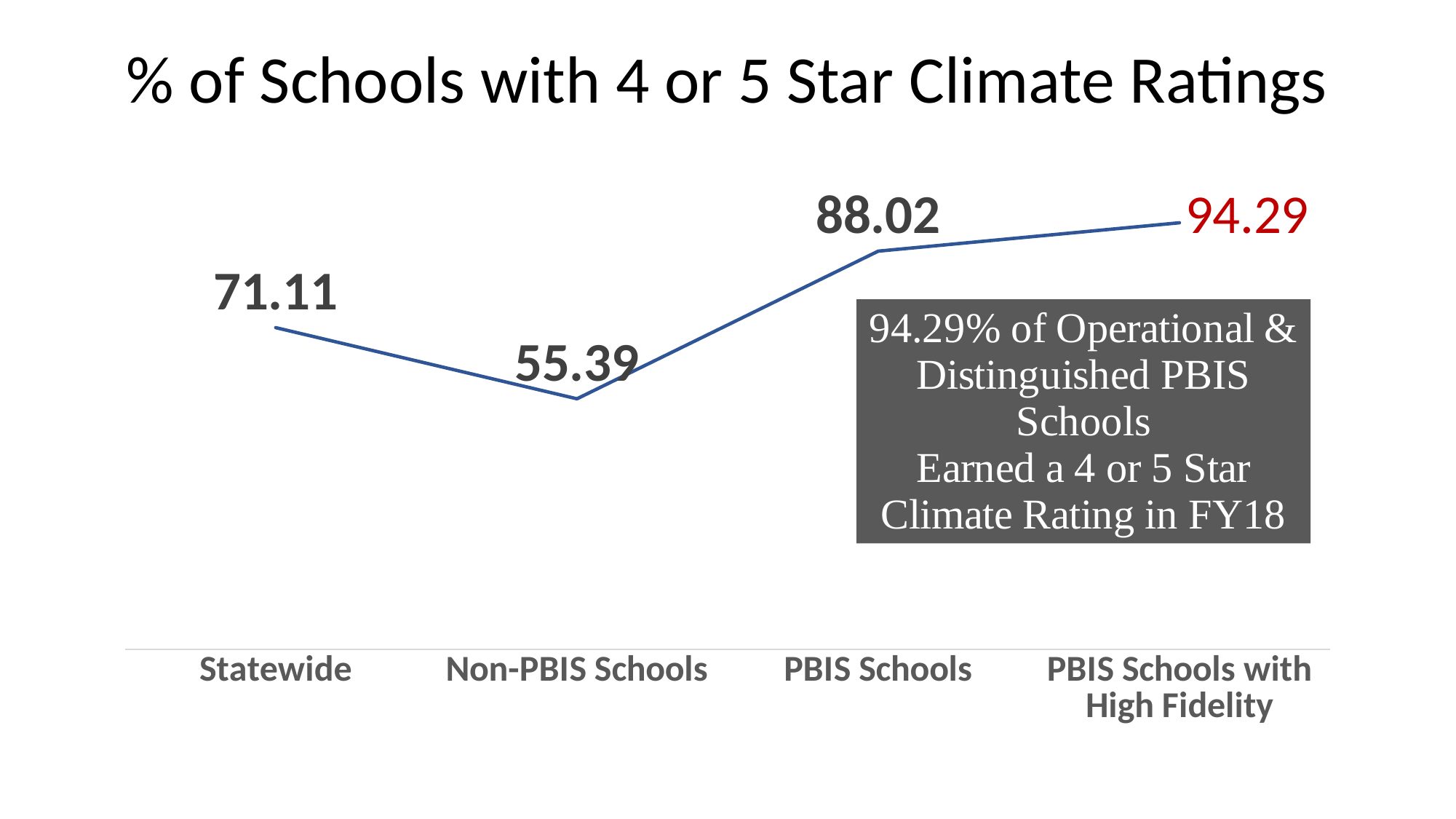

# % of Schools with 4 or 5 Star Climate Ratings

### Chart

| Category | % of Schools with 4 or 5 Star Climate Ratings |
|---|---|
| Statewide | 71.11 |
| Non-PBIS Schools | 55.39 |
| PBIS Schools | 88.02 |
| PBIS Schools with High Fidelity | 94.29 |